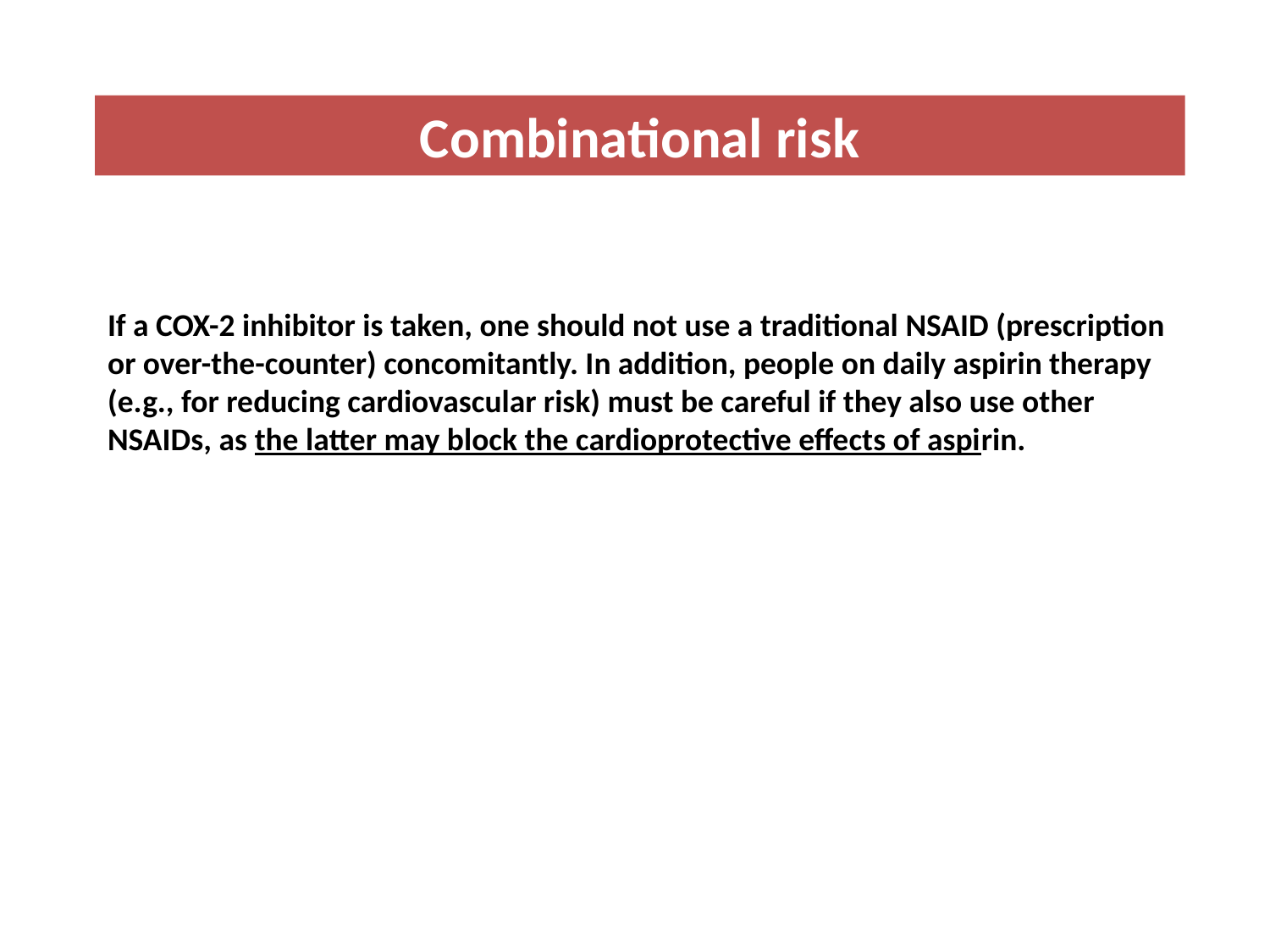

Combinational risk
# If a COX-2 inhibitor is taken, one should not use a traditional NSAID (prescription or over-the-counter) concomitantly. In addition, people on daily aspirin therapy (e.g., for reducing cardiovascular risk) must be careful if they also use other NSAIDs, as the latter may block the cardioprotective effects of aspirin.